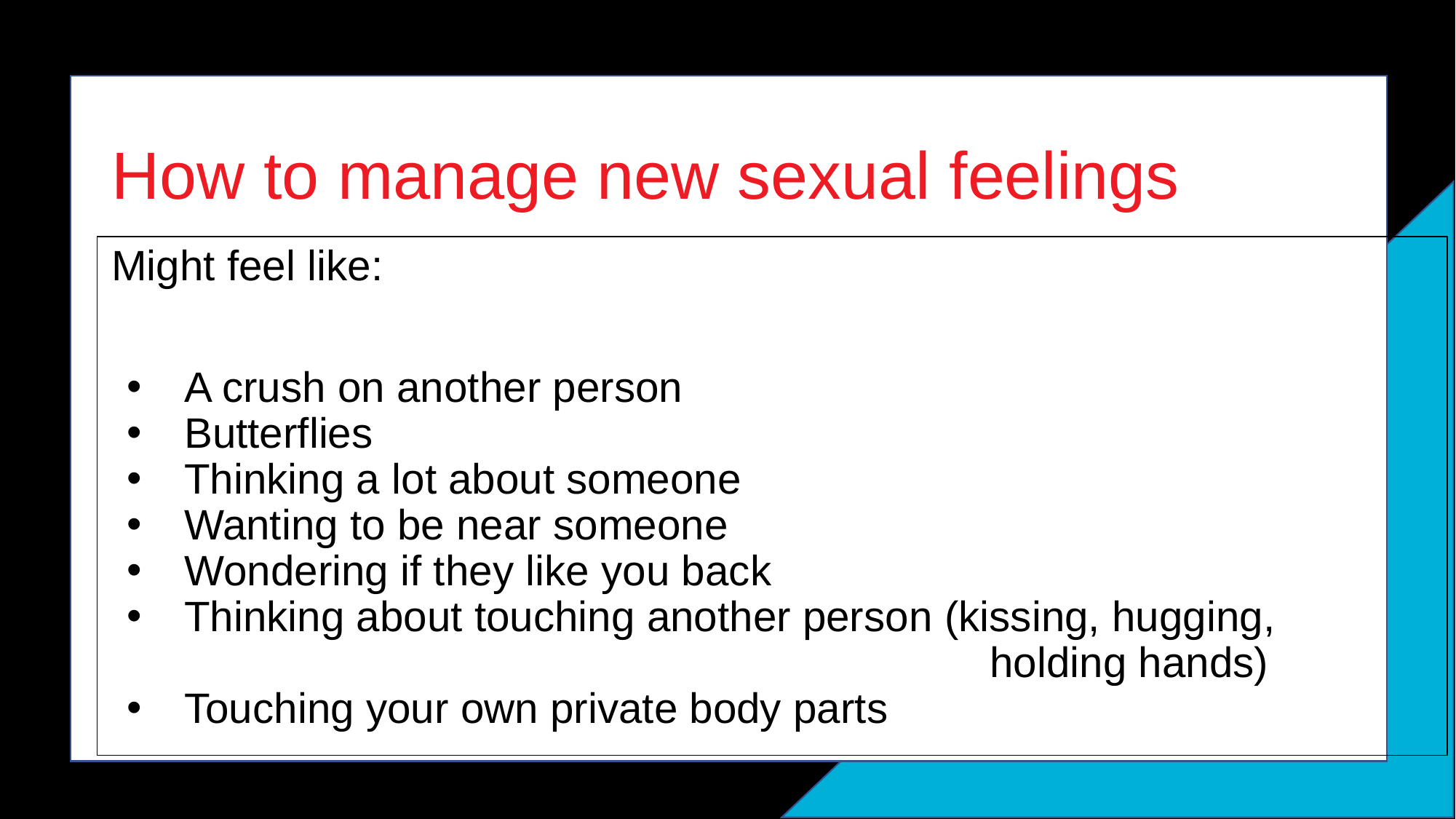

How to manage new sexual feelings
Might feel like:

A crush on another person
Butterflies
Thinking a lot about someone
Wanting to be near someone
Wondering if they like you back
Thinking about touching another person (kissing, hugging,
                                                                         holding hands)
Touching your own private body parts